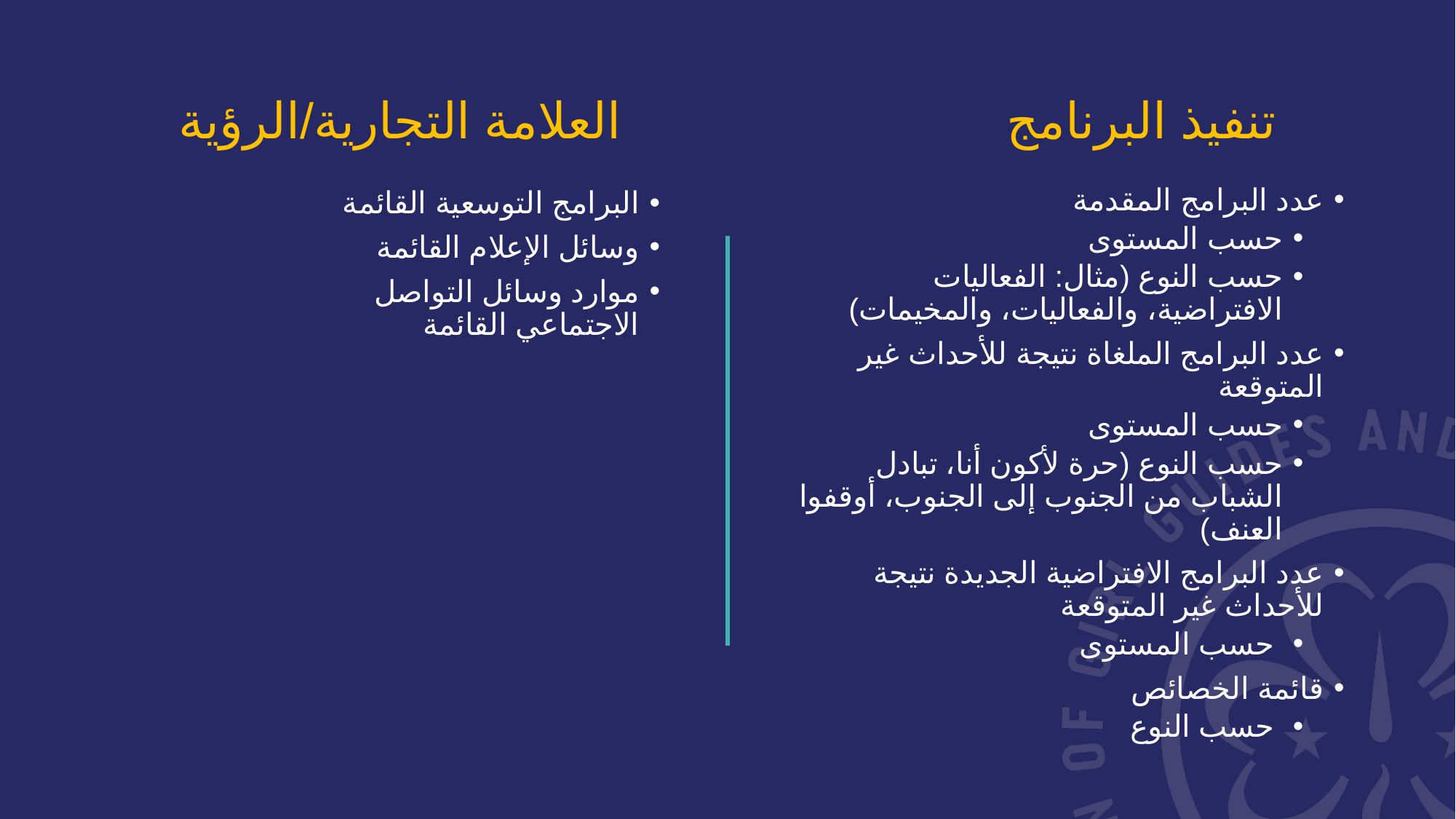

# تنفيذ البرنامج					العلامة التجارية/الرؤية
عدد البرامج المقدمة
حسب المستوى
حسب النوع (مثال: الفعاليات الافتراضية، والفعاليات، والمخيمات)
عدد البرامج الملغاة نتيجة للأحداث غير المتوقعة
حسب المستوى
حسب النوع (حرة لأكون أنا، تبادل الشباب من الجنوب إلى الجنوب، أوقفوا العنف)
عدد البرامج الافتراضية الجديدة نتيجة للأحداث غير المتوقعة
 حسب المستوى
قائمة الخصائص
 حسب النوع

البرامج التوسعية القائمة
وسائل الإعلام القائمة
موارد وسائل التواصل الاجتماعي القائمة